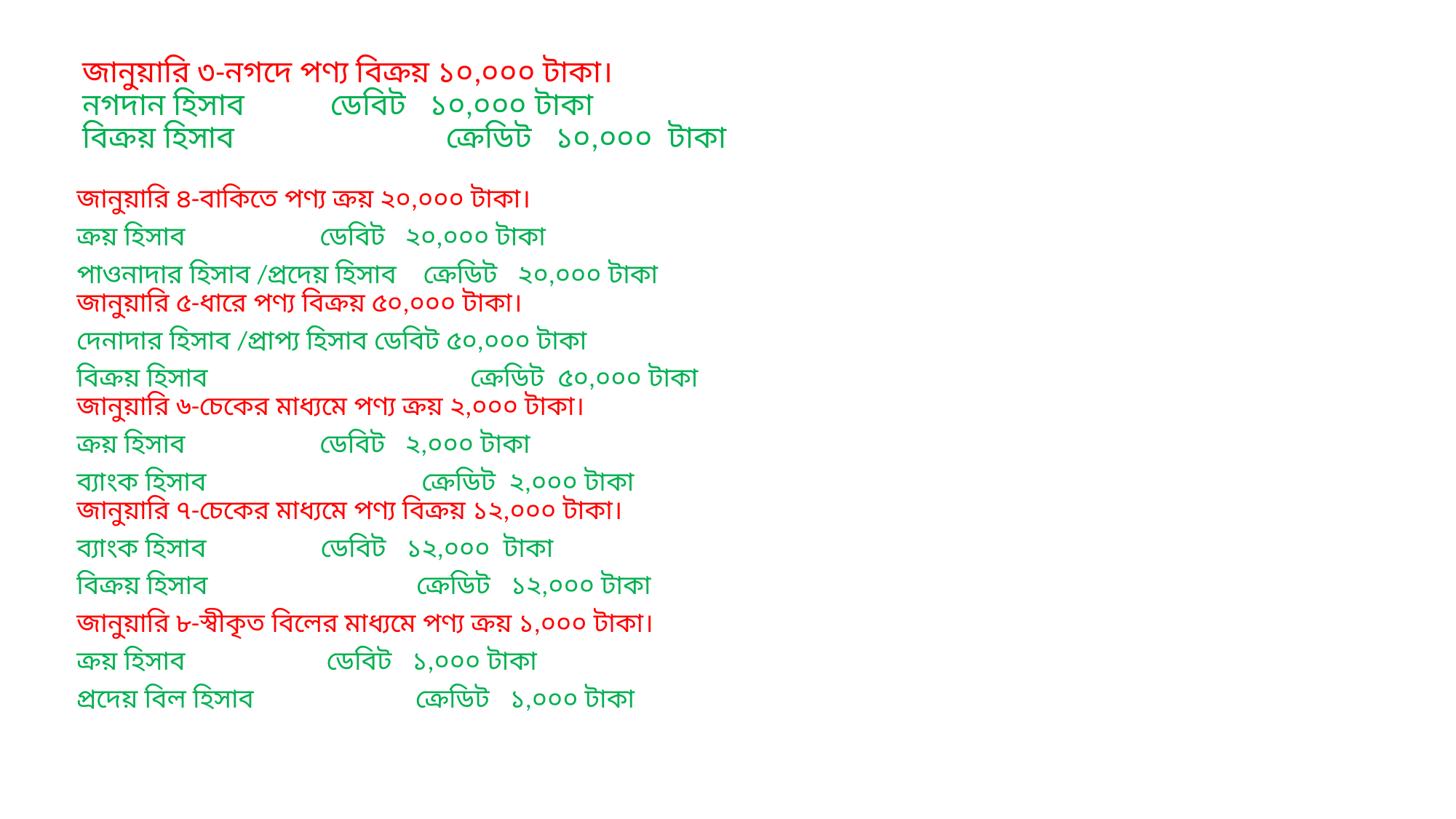

# জানুয়ারি ৩-নগদে পণ্য বিক্রয় ১০,০০০ টাকা। নগদান হিসাব           ডেবিট   ১০,০০০ টাকা বিক্রয় হিসাব                           ক্রেডিট   ১০,০০০  টাকা
জানুয়ারি ৪-বাকিতে পণ্য ক্রয় ২০,০০০ টাকা।
ক্রয় হিসাব                    ডেবিট   ২০,০০০ টাকা
পাওনাদার হিসাব /প্রদেয় হিসাব    ক্রেডিট   ২০,০০০ টাকা
জানুয়ারি ৫-ধারে পণ্য বিক্রয় ৫০,০০০ টাকা।
দেনাদার হিসাব /প্রাপ্য হিসাব ডেবিট ৫০,০০০ টাকা
বিক্রয় হিসাব                                       ক্রেডিট  ৫০,০০০ টাকা
জানুয়ারি ৬-চেকের মাধ্যমে পণ্য ক্রয় ২,০০০ টাকা।
ক্রয় হিসাব                    ডেবিট   ২,০০০ টাকা
ব্যাংক হিসাব                                ক্রেডিট  ২,০০০ টাকা
জানুয়ারি ৭-চেকের মাধ্যমে পণ্য বিক্রয় ১২,০০০ টাকা।
ব্যাংক হিসাব                 ডেবিট   ১২,০০০  টাকা
বিক্রয় হিসাব                               ক্রেডিট   ১২,০০০ টাকা
জানুয়ারি ৮-স্বীকৃত বিলের মাধ্যমে পণ্য ক্রয় ১,০০০ টাকা।
ক্রয় হিসাব                     ডেবিট   ১,০০০ টাকা
প্রদেয় বিল হিসাব                        ক্রেডিট   ১,০০০ টাকা